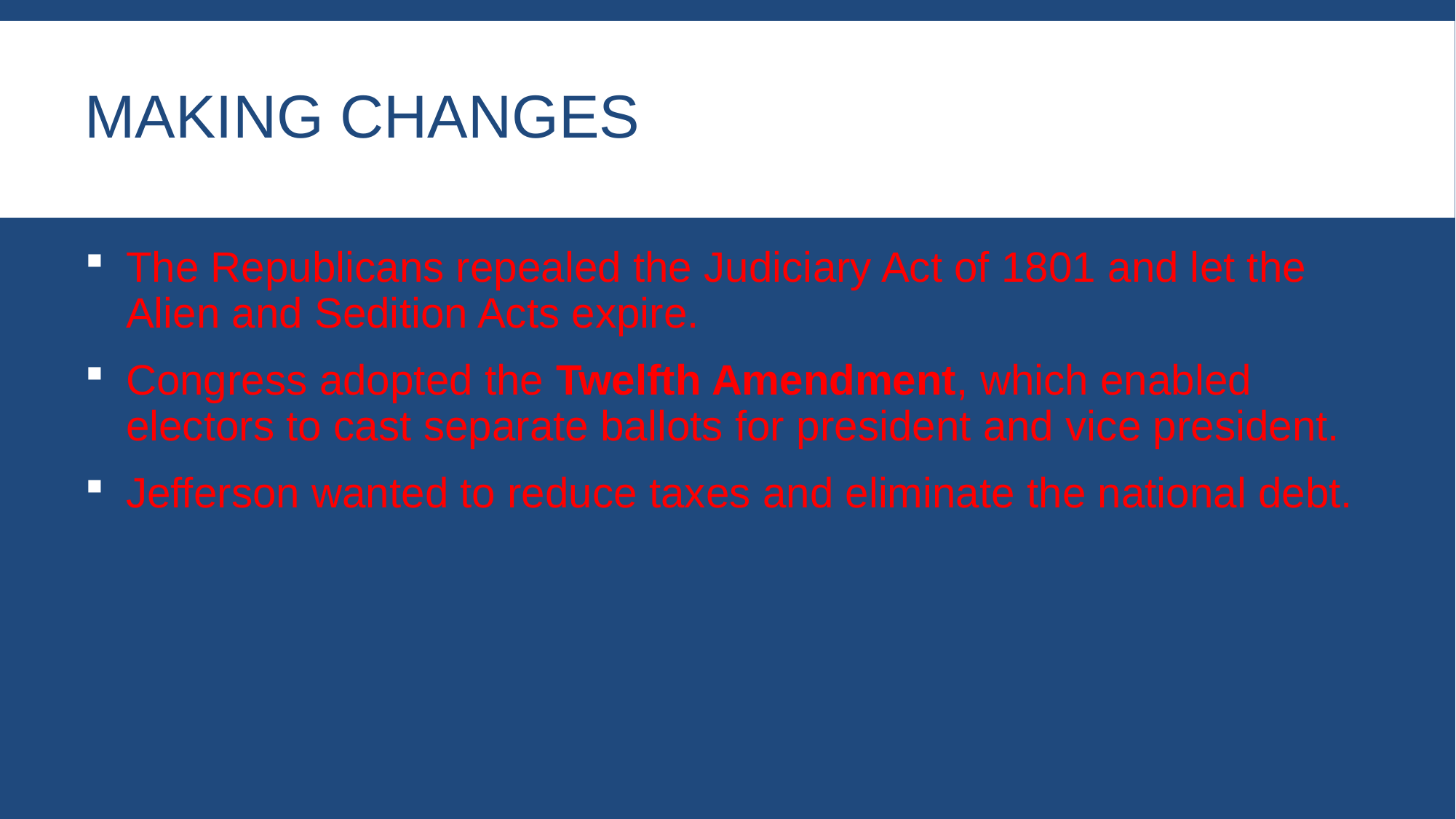

# Making Changes
The Republicans repealed the Judiciary Act of 1801 and let the Alien and Sedition Acts expire.
Congress adopted the Twelfth Amendment, which enabled electors to cast separate ballots for president and vice president.
Jefferson wanted to reduce taxes and eliminate the national debt.